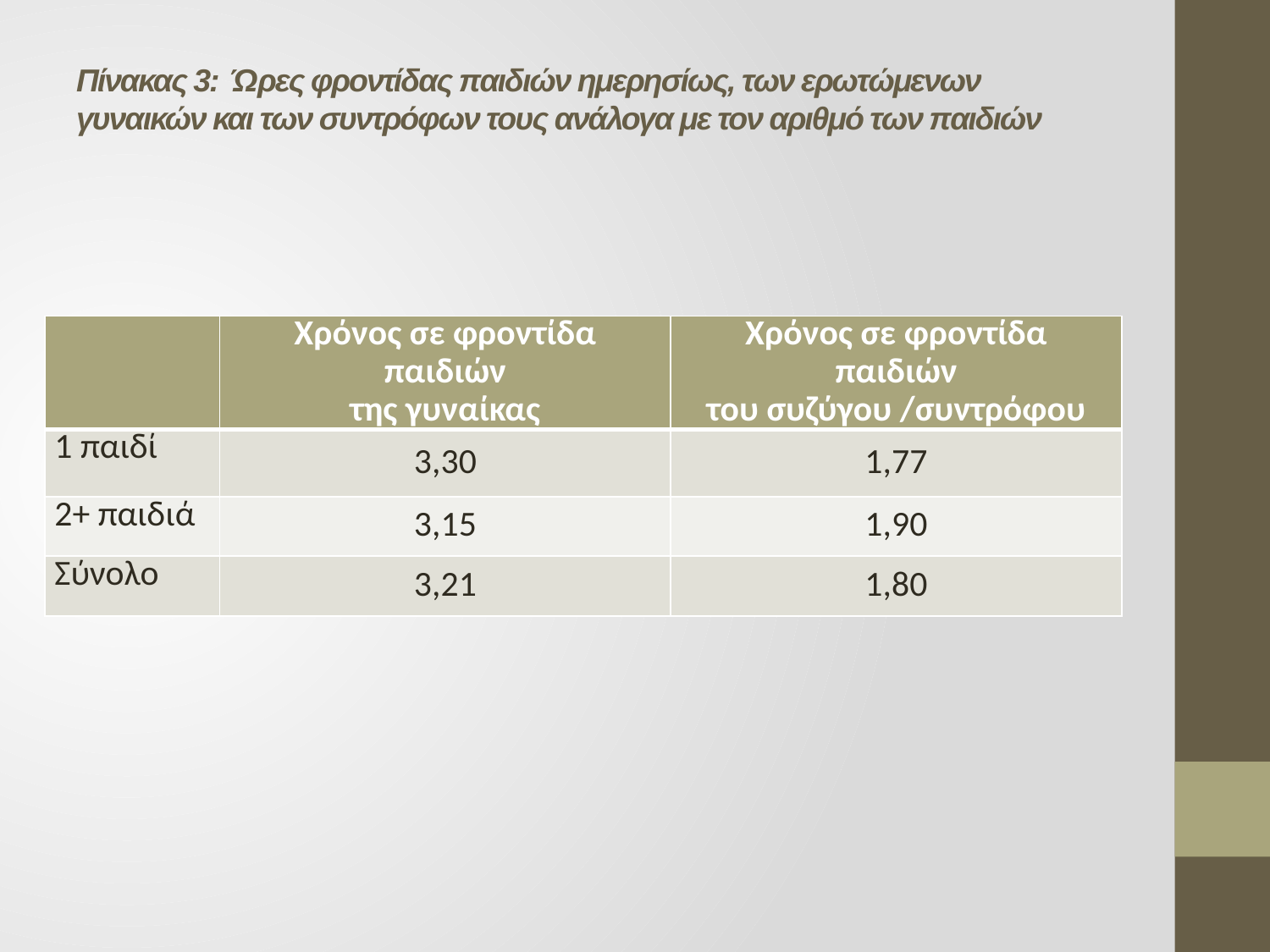

# Πίνακας 3:  Ώρες φροντίδας παιδιών ημερησίως, των ερωτώμενων γυναικών και των συντρόφων τους ανάλογα με τον αριθμό των παιδιών
|  | Χρόνος σε φροντίδα παιδιών της γυναίκας | Χρόνος σε φροντίδα παιδιών του συζύγου /συντρόφου |
| --- | --- | --- |
| 1 παιδί | 3,30 | 1,77 |
| 2+ παιδιά | 3,15 | 1,90 |
| Σύνολο | 3,21 | 1,80 |